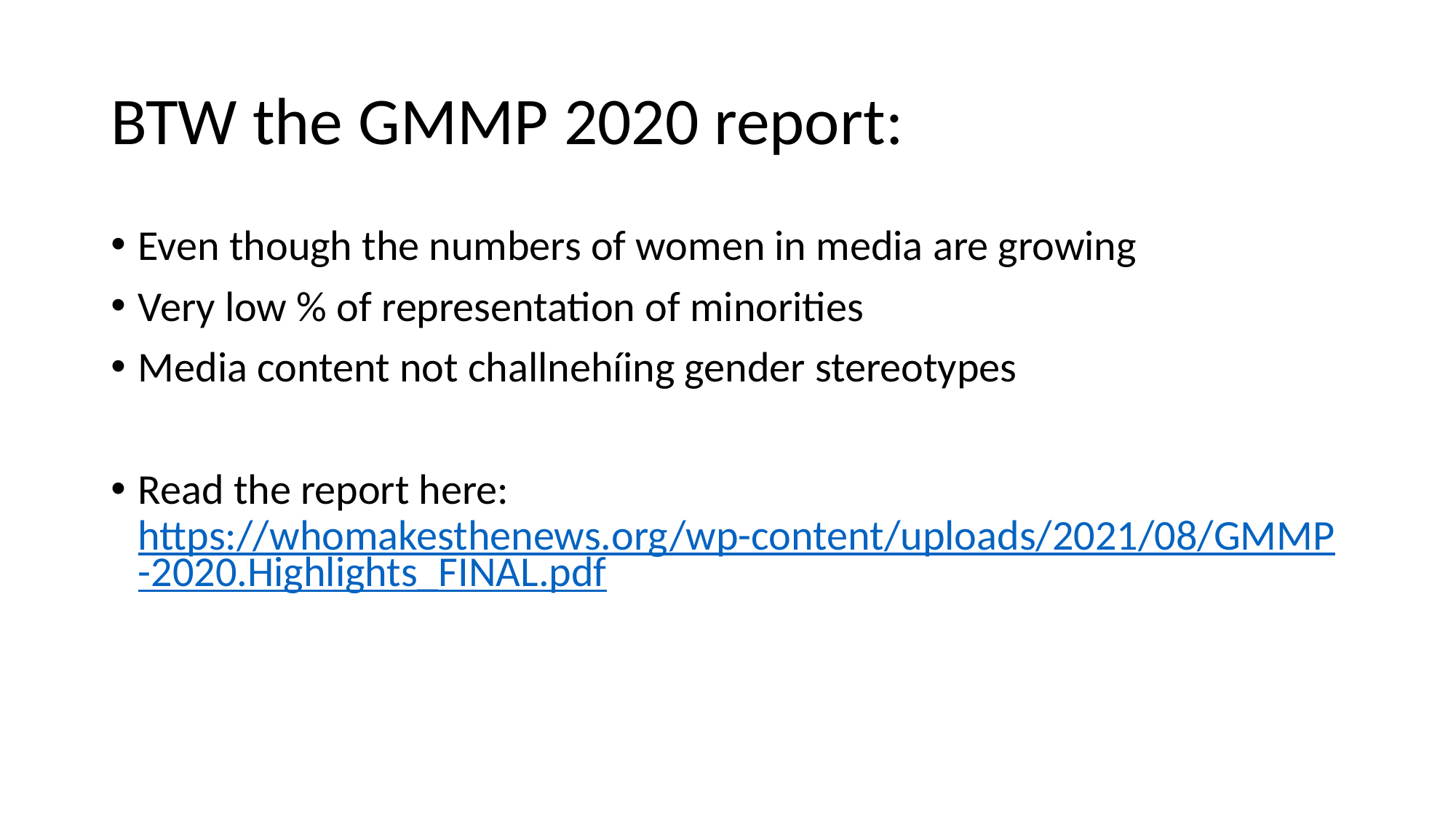

# BTW the GMMP 2020 report:
Even though the numbers of women in media are growing
Very low % of representation of minorities
Media content not challnehíing gender stereotypes

Read the report here: https://whomakesthenews.org/wp-content/uploads/2021/08/GMMP-2020.Highlights_FINAL.pdf